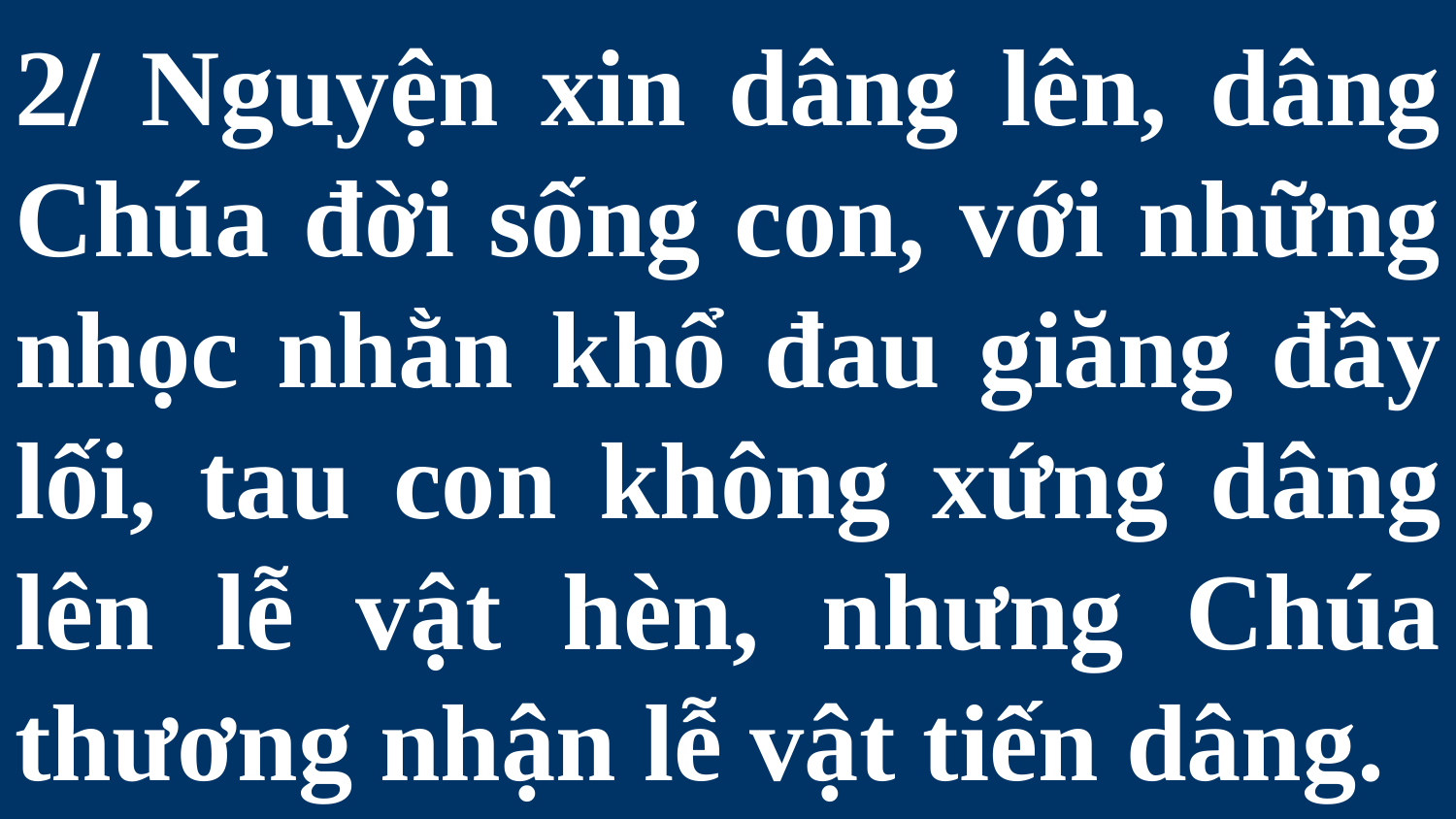

# 2/ Nguyện xin dâng lên, dâng Chúa đời sống con, với những nhọc nhằn khổ đau giăng đầy lối, tau con không xứng dâng lên lễ vật hèn, nhưng Chúa thương nhận lễ vật tiến dâng.